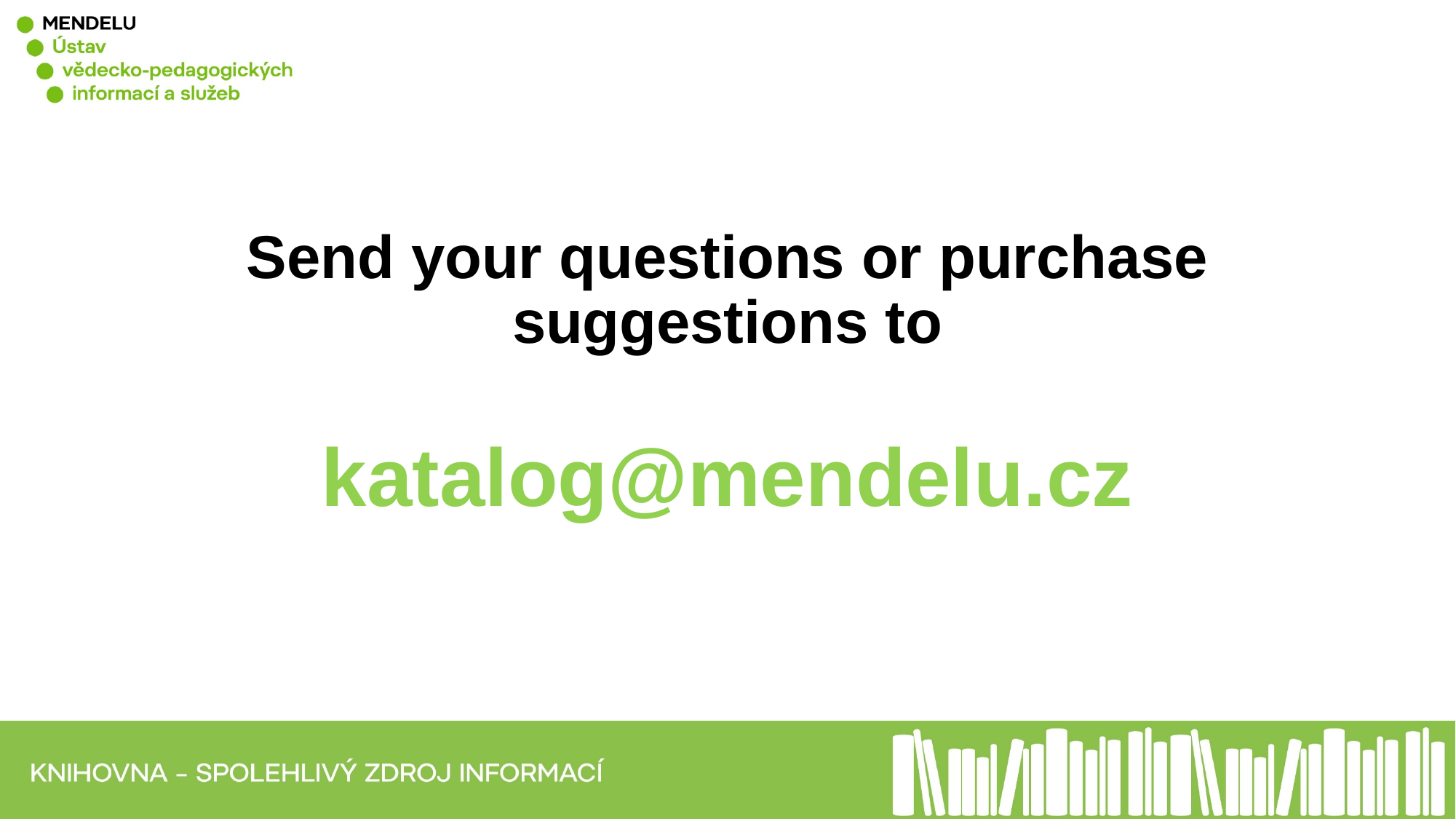

# Send your questions or purchase suggestions to
katalog@mendelu.cz